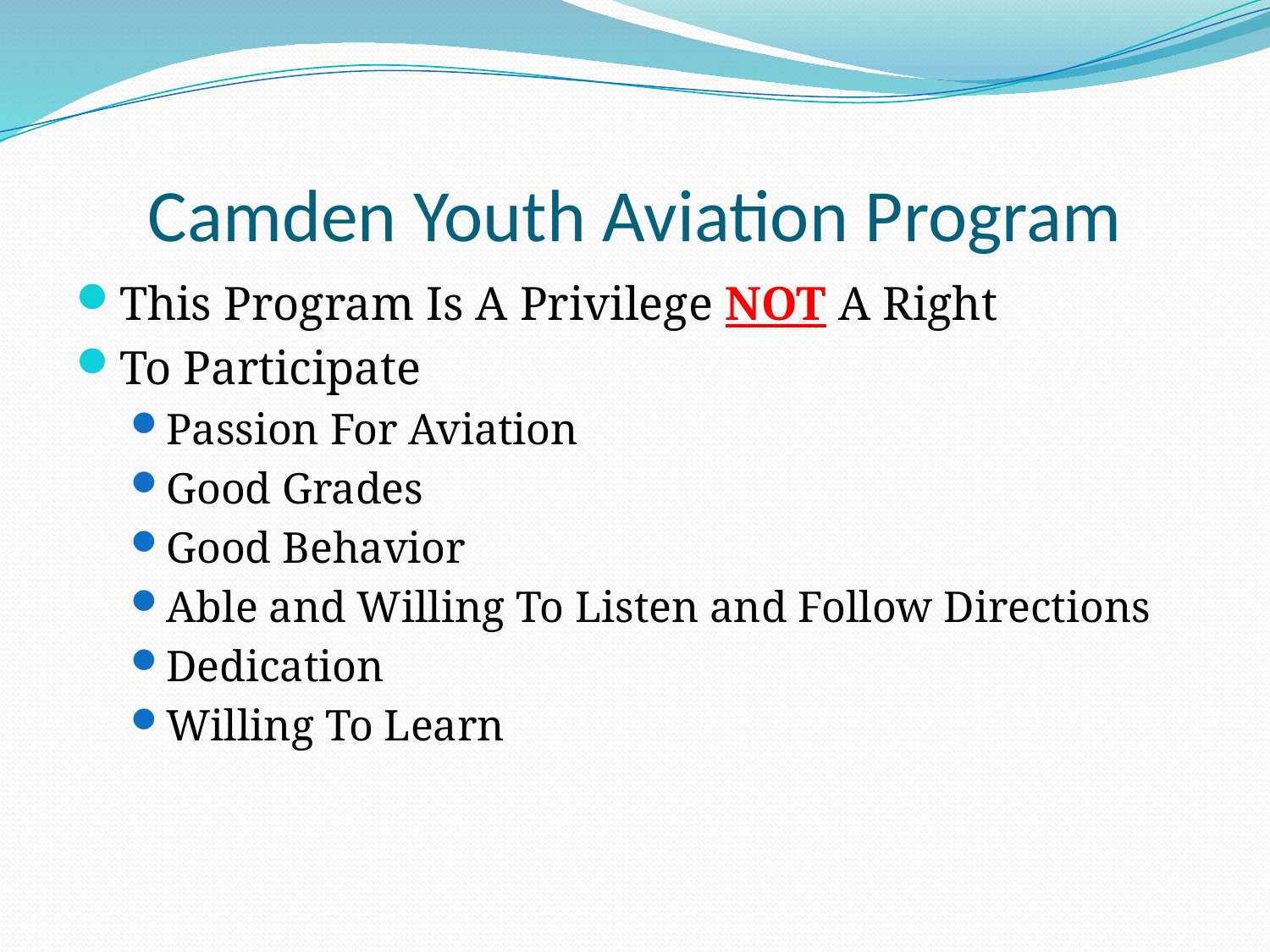

# Camden Youth Aviation Program
This Program Is A Privilege NOT A Right
To Participate
Passion For Aviation
Good Grades
Good Behavior
Able and Willing To Listen and Follow Directions
Dedication
Willing To Learn